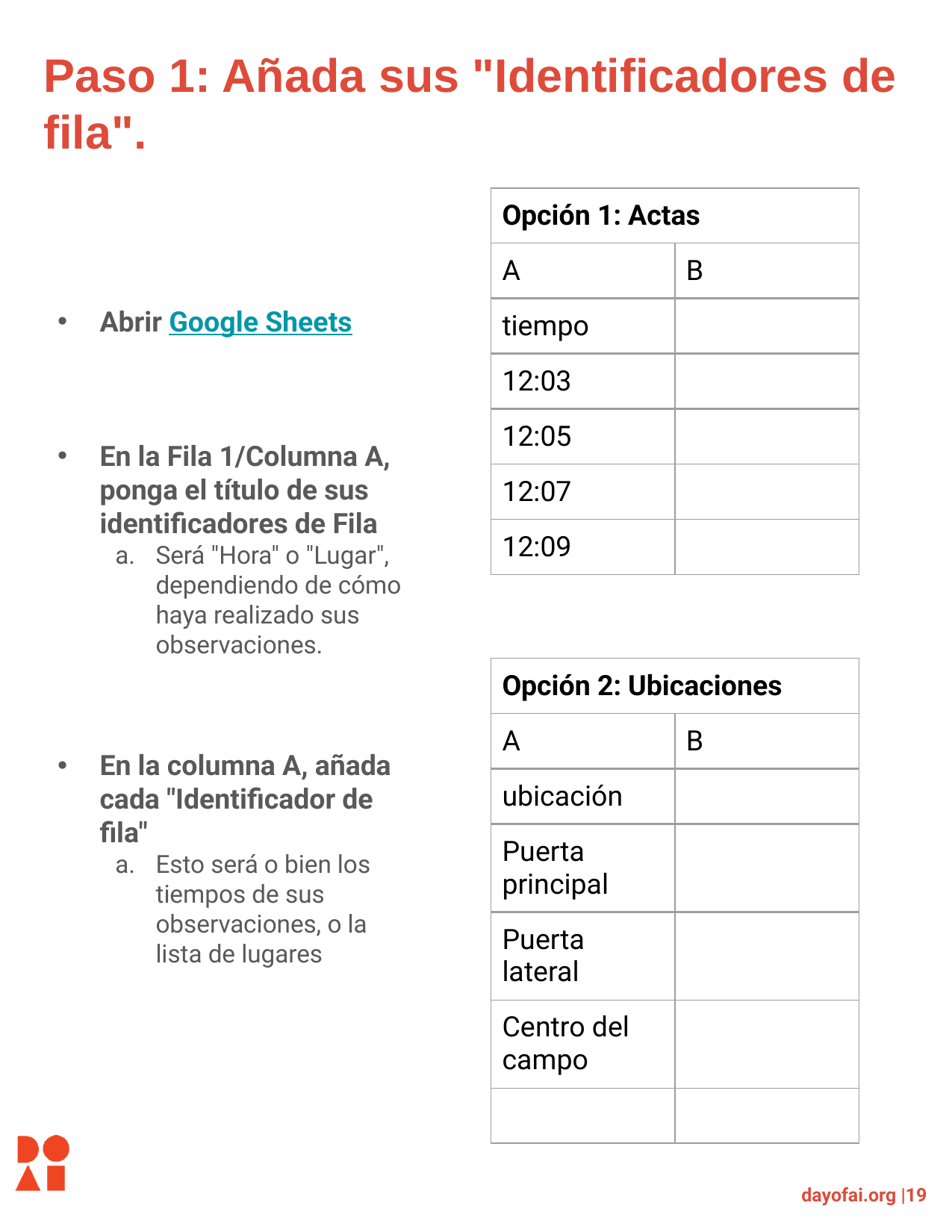

# Paso 1: Añada sus "Identificadores de fila".
Abrir Google Sheets

En la Fila 1/Columna A, ponga el título de sus identificadores de Fila
Será "Hora" o "Lugar", dependiendo de cómo haya realizado sus observaciones.

En la columna A, añada cada "Identificador de fila"
Esto será o bien los tiempos de sus observaciones, o la lista de lugares
| Opción 1: Actas |  |
| --- | --- |
| A | B |
| tiempo |  |
| 12:03 |  |
| 12:05 |  |
| 12:07 |  |
| 12:09 |  |
| Opción 2: Ubicaciones |  |
| --- | --- |
| A | B |
| ubicación |  |
| Puerta principal |  |
| Puerta lateral |  |
| Centro del campo |  |
|  |  |
dayofai.org |19